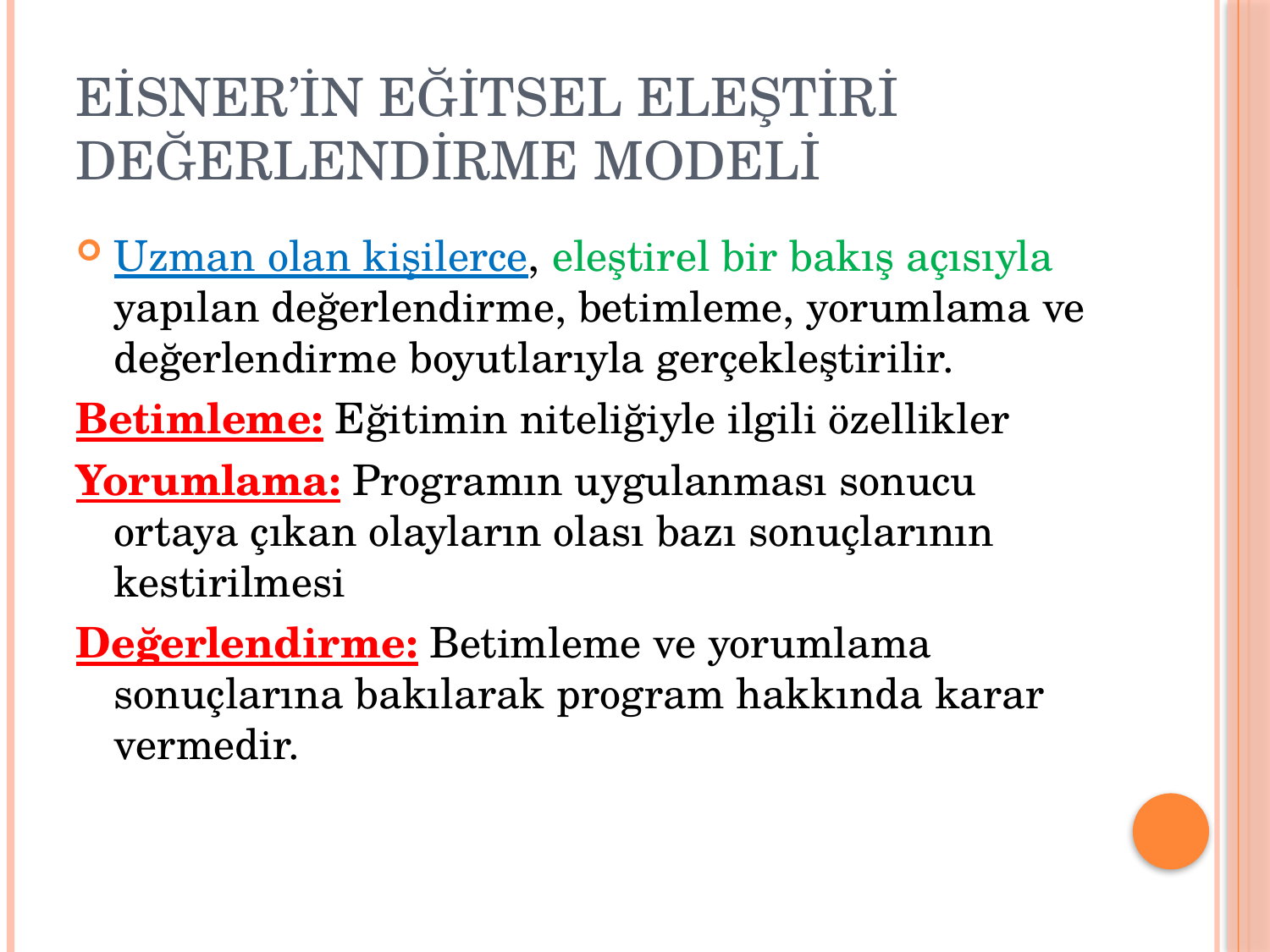

# Eisner’in Eğitsel Eleştiri Değerlendirme Modeli
Uzman olan kişilerce, eleştirel bir bakış açısıyla yapılan değerlendirme, betimleme, yorumlama ve değerlendirme boyutlarıyla gerçekleştirilir.
Betimleme: Eğitimin niteliğiyle ilgili özellikler
Yorumlama: Programın uygulanması sonucu ortaya çıkan olayların olası bazı sonuçlarının kestirilmesi
Değerlendirme: Betimleme ve yorumlama sonuçlarına bakılarak program hakkında karar vermedir.